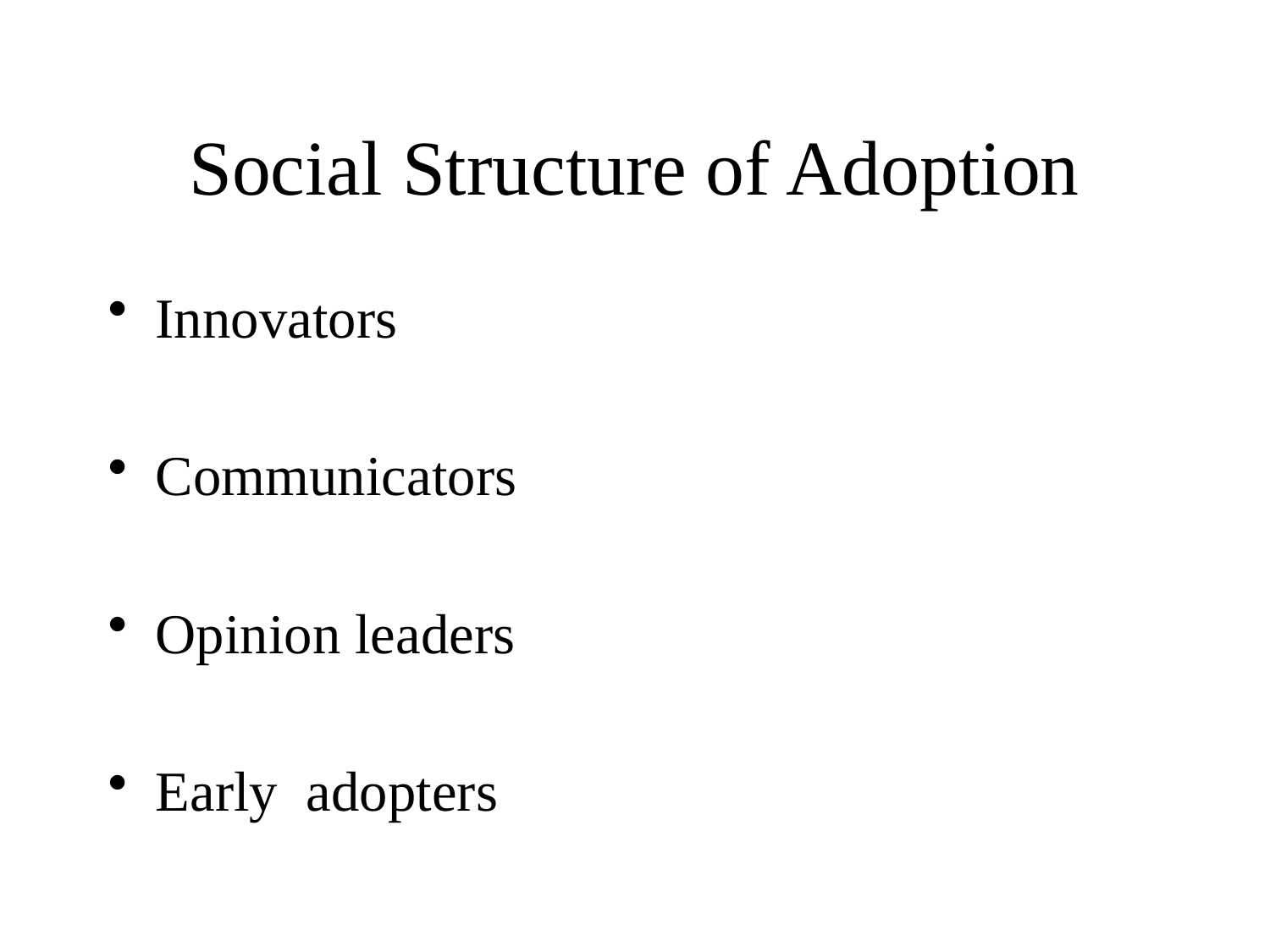

# Social Structure of Adoption
Innovators

Communicators

Opinion leaders

Early  adopters